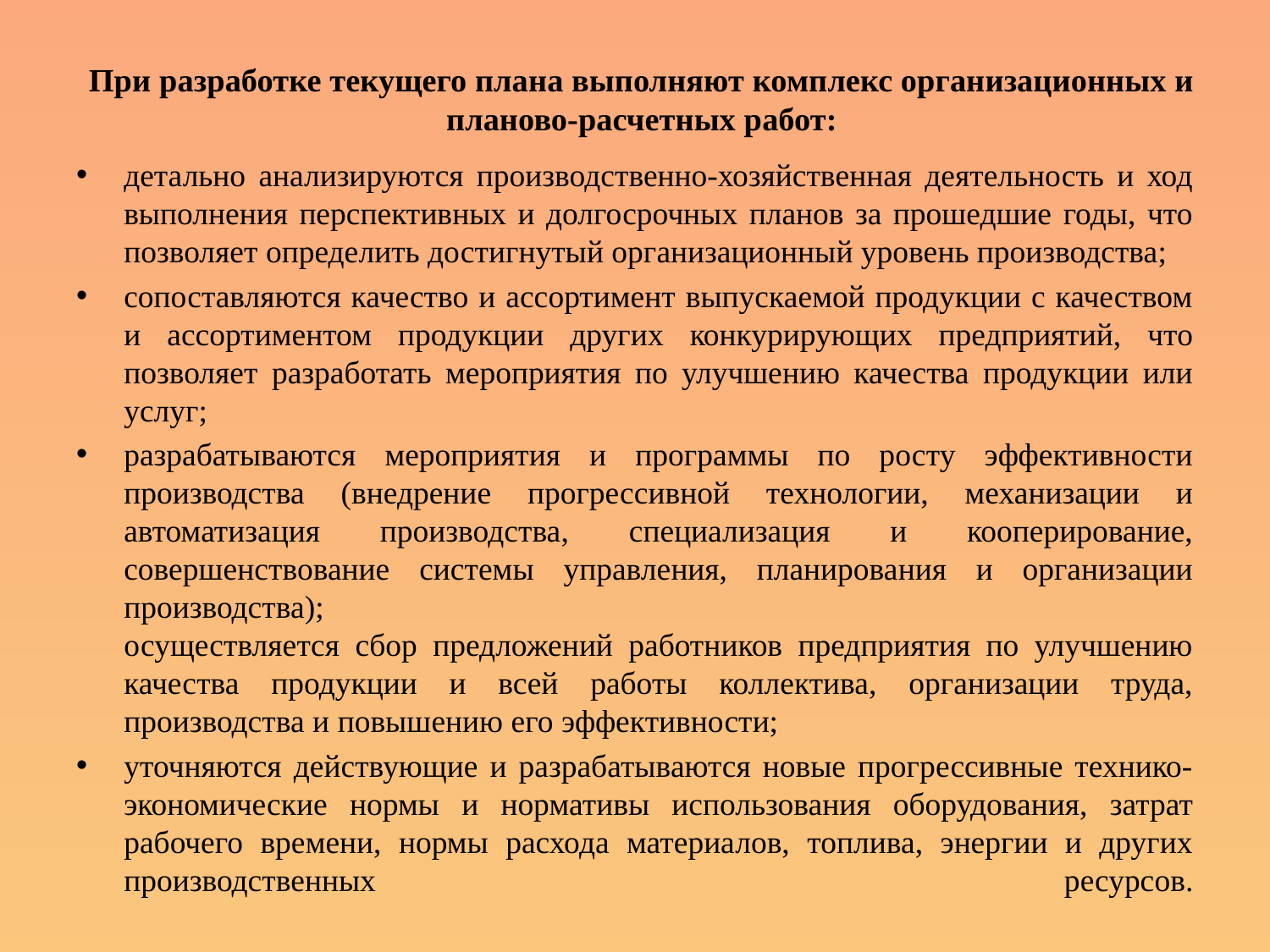

# При разработке текущего плана выполняют комплекс организационных и планово-расчетных работ:
детально анализируются производственно-хозяйственная деятельность и ход выполнения перспективных и долгосрочных планов за прошедшие годы, что позволяет определить достигнутый организационный уровень производства;
сопоставляются качество и ассортимент выпускаемой продукции с качеством и ассортиментом продукции других конкурирующих предприятий, что позволяет разработать мероприятия по улучшению качества продукции или услуг;
разрабатываются мероприятия и программы по росту эффективности производства (внедрение прогрессивной технологии, механизации и автоматизация производства, специализация и кооперирование, совершенствование системы управления, планирования и организации производства);
осуществляется сбор предложений работников предприятия по улучшению качества продукции и всей работы коллектива, организации труда, производства и повышению его эффективности;
уточняются действующие и разрабатываются новые прогрессивные технико-экономические нормы и нормативы использования оборудования, затрат рабочего времени, нормы расхода материалов, топлива, энергии и других производственных ресурсов.